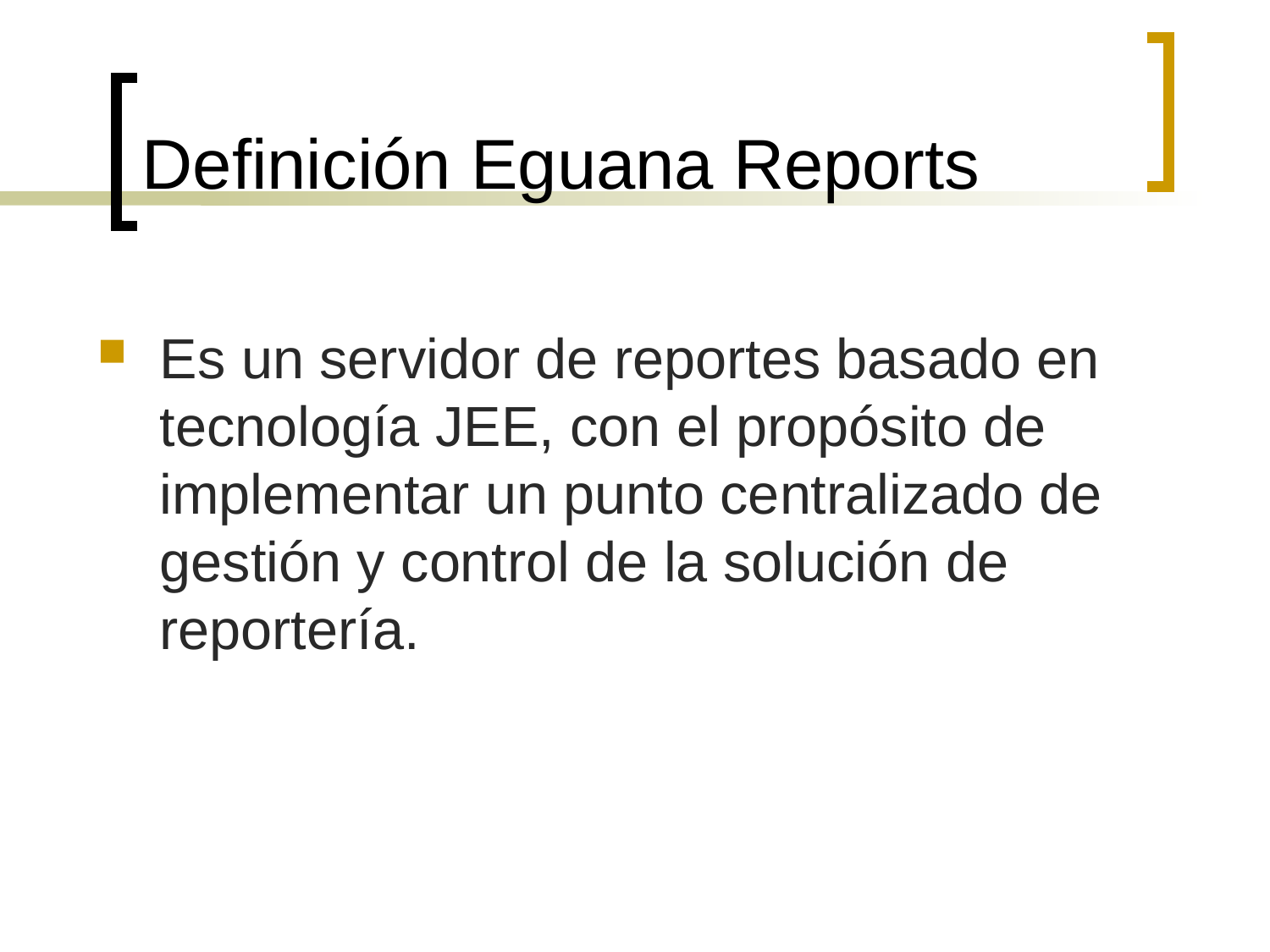

# Definición Eguana Reports
Es un servidor de reportes basado en tecnología JEE, con el propósito de implementar un punto centralizado de gestión y control de la solución de reportería.